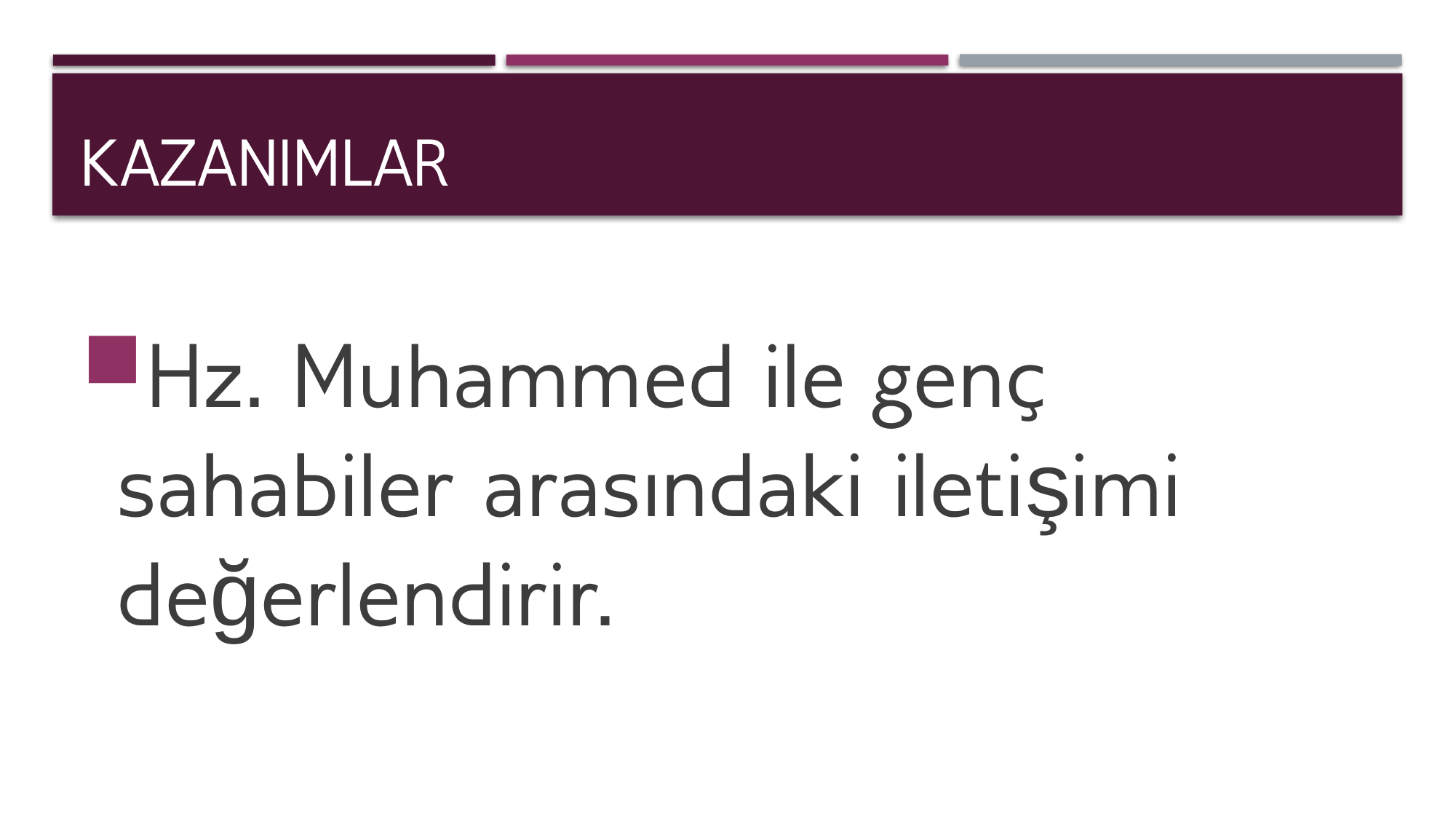

# kazanımlar
Hz. Muhammed ile genç sahabiler arasındaki iletişimi değerlendirir.